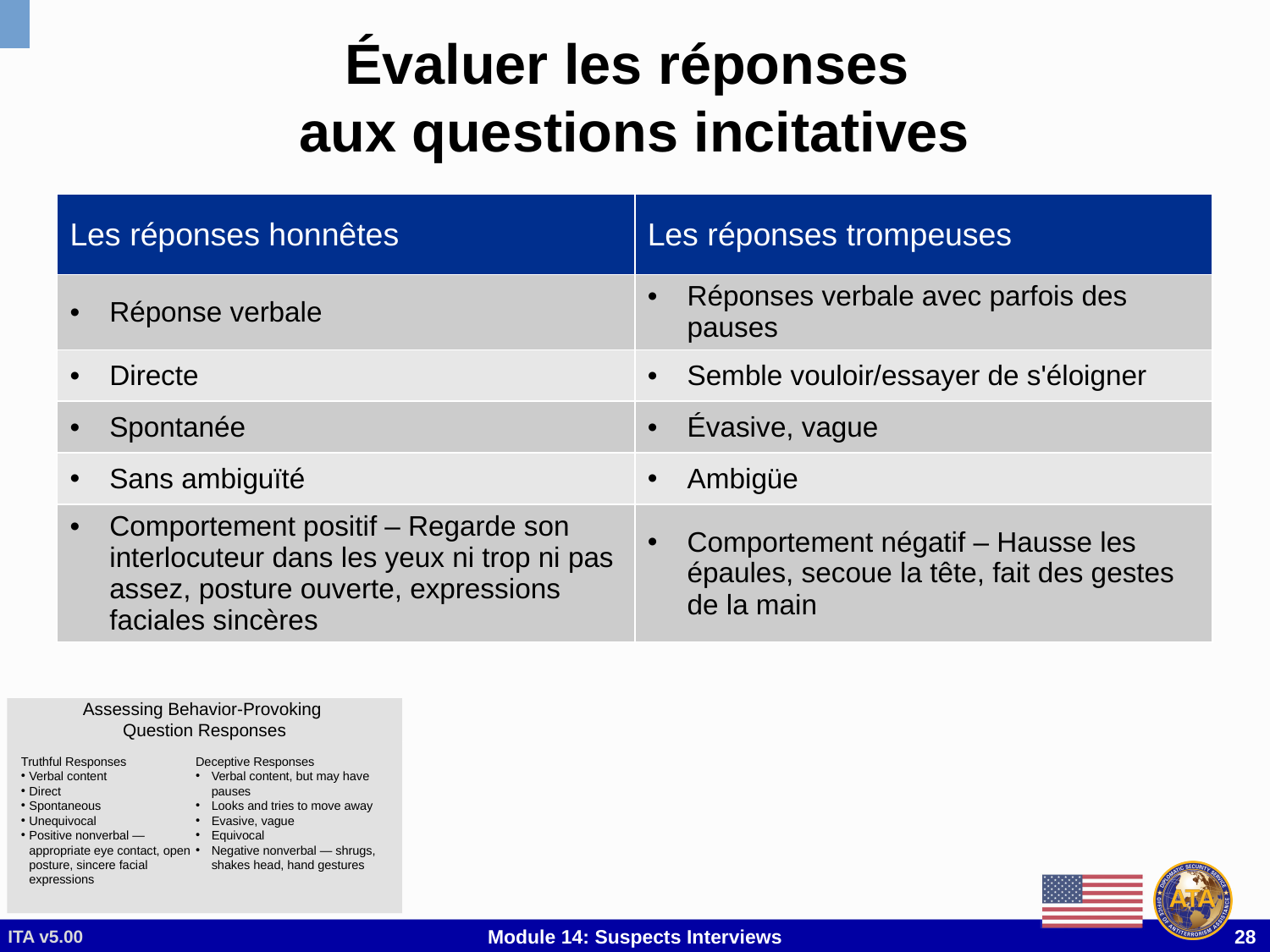

# Évaluer les réponses aux questions incitatives
| Les réponses honnêtes | Les réponses trompeuses |
| --- | --- |
| Réponse verbale | Réponses verbale avec parfois des pauses |
| Directe | Semble vouloir/essayer de s'éloigner |
| Spontanée | Évasive, vague |
| Sans ambiguïté | Ambigüe |
| Comportement positif – Regarde son interlocuteur dans les yeux ni trop ni pas assez, posture ouverte, expressions faciales sincères | Comportement négatif – Hausse les épaules, secoue la tête, fait des gestes de la main |
Assessing Behavior-Provoking
Question Responses
Assessing Behavior-Provoking
Question Responses
| Truthful Responses | Deceptive Responses |
| --- | --- |
| Verbal content | Verbal content, but may have pauses |
| Direct | Looks and tries to move away |
| Spontaneous | Evasive, vague |
| Unequivocal | Equivocal |
| Positive nonverbal — appropriate eye contact, open posture, sincere facial expressions | Negative nonverbal — shrugs, shakes head, hand gestures |

Truthful Responses
Verbal content
Direct
Spontaneous
Unequivocal
Positive nonverbal — appropriate eye contact, open posture, sincere facial expressions
Deceptive Responses
Verbal content, but may have pauses
Looks and tries to move away
Evasive, vague
Equivocal
Negative nonverbal — shrugs, shakes head, hand gestures
Assessing Behavior-Provoking
Question Responses
ITA v5.00
Module 14: Suspects Interviews
 28